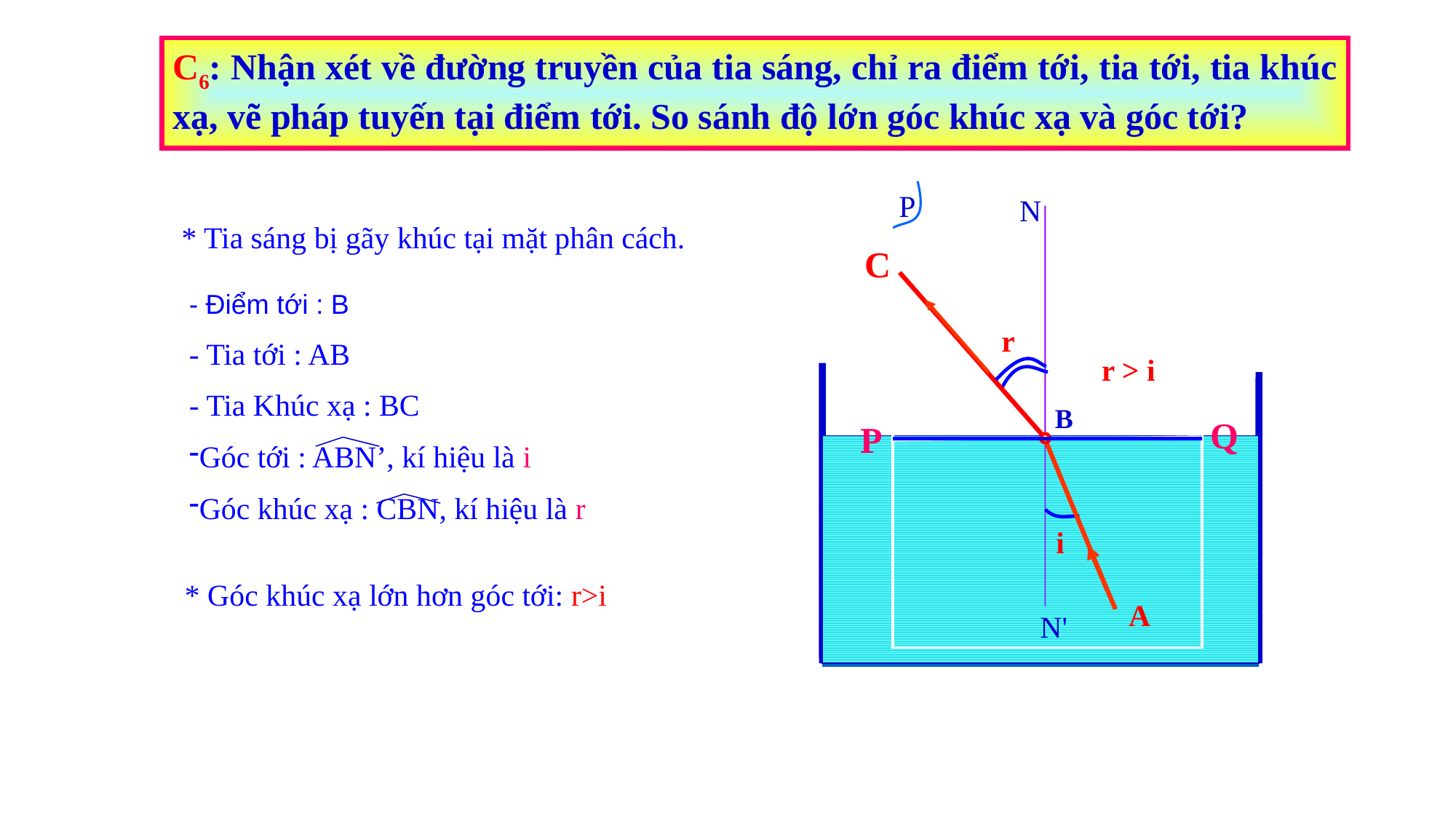

C6: Nhận xét về đường truyền của tia sáng, chỉ ra điểm tới, tia tới, tia khúc xạ, vẽ pháp tuyến tại điểm tới. So sánh độ lớn góc khúc xạ và góc tới?
P

N

* Tia sáng bị gãy khúc tại mặt phân cách.
C

- Điểm tới : B
- Tia tới : AB
- Tia Khúc xạ : BC
Góc tới : ABN’, kí hiệu là i
Góc khúc xạ : CBN, kí hiệu là r

r
r > i

B
Q
P

i

   * Góc khúc xạ lớn hơn góc tới: r>i
A
N'